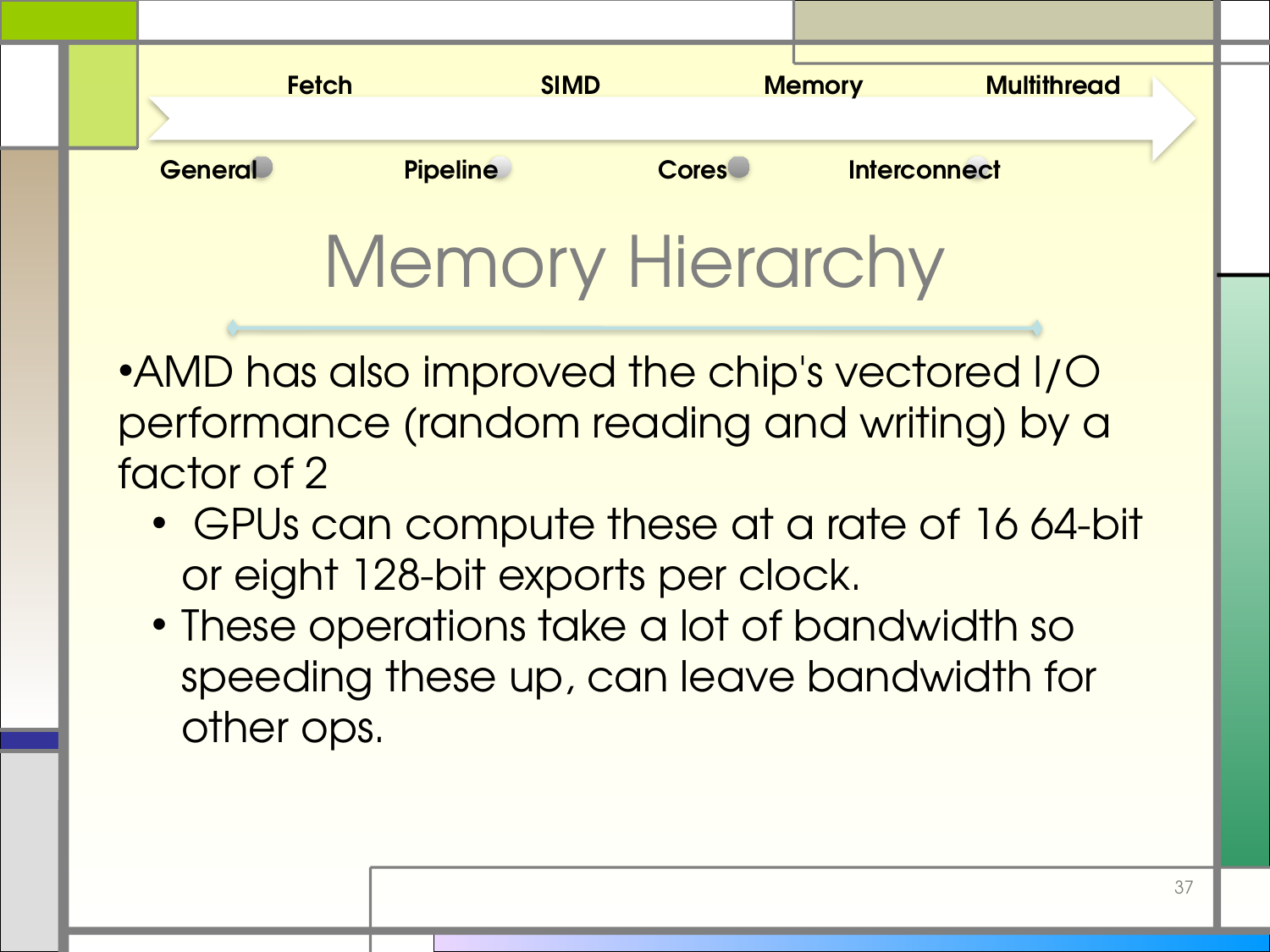

Fetch
SIMD
Memory
Multithread
General
Pipeline
Cores
Interconnect
# Memory Hierarchy
AMD has also improved the chip's vectored I/O performance (random reading and writing) by a factor of 2
 GPUs can compute these at a rate of 16 64-bit or eight 128-bit exports per clock.
These operations take a lot of bandwidth so speeding these up, can leave bandwidth for other ops.
37